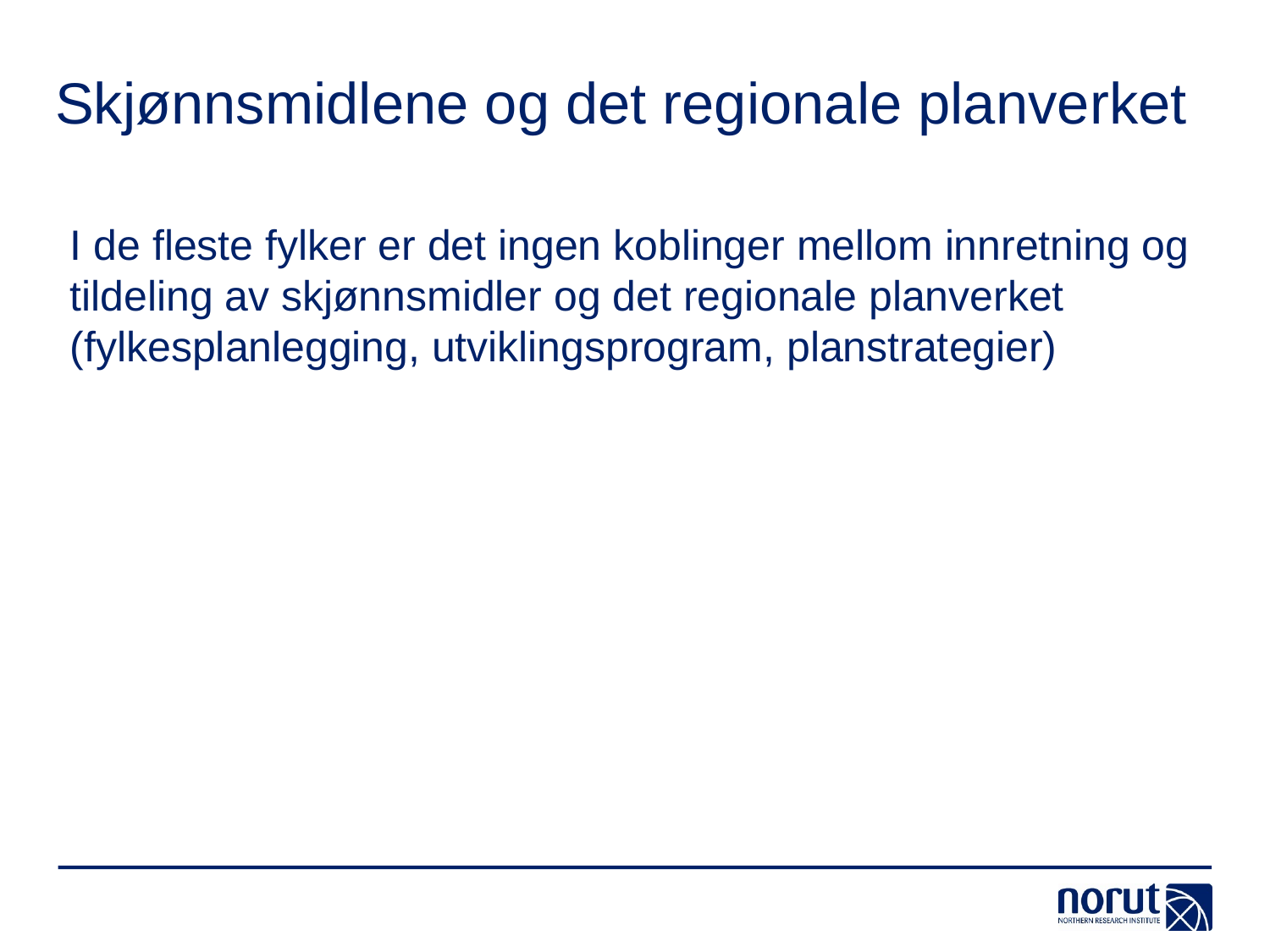

# Skjønnsmidlene og det regionale planverket
I de fleste fylker er det ingen koblinger mellom innretning og tildeling av skjønnsmidler og det regionale planverket (fylkesplanlegging, utviklingsprogram, planstrategier)